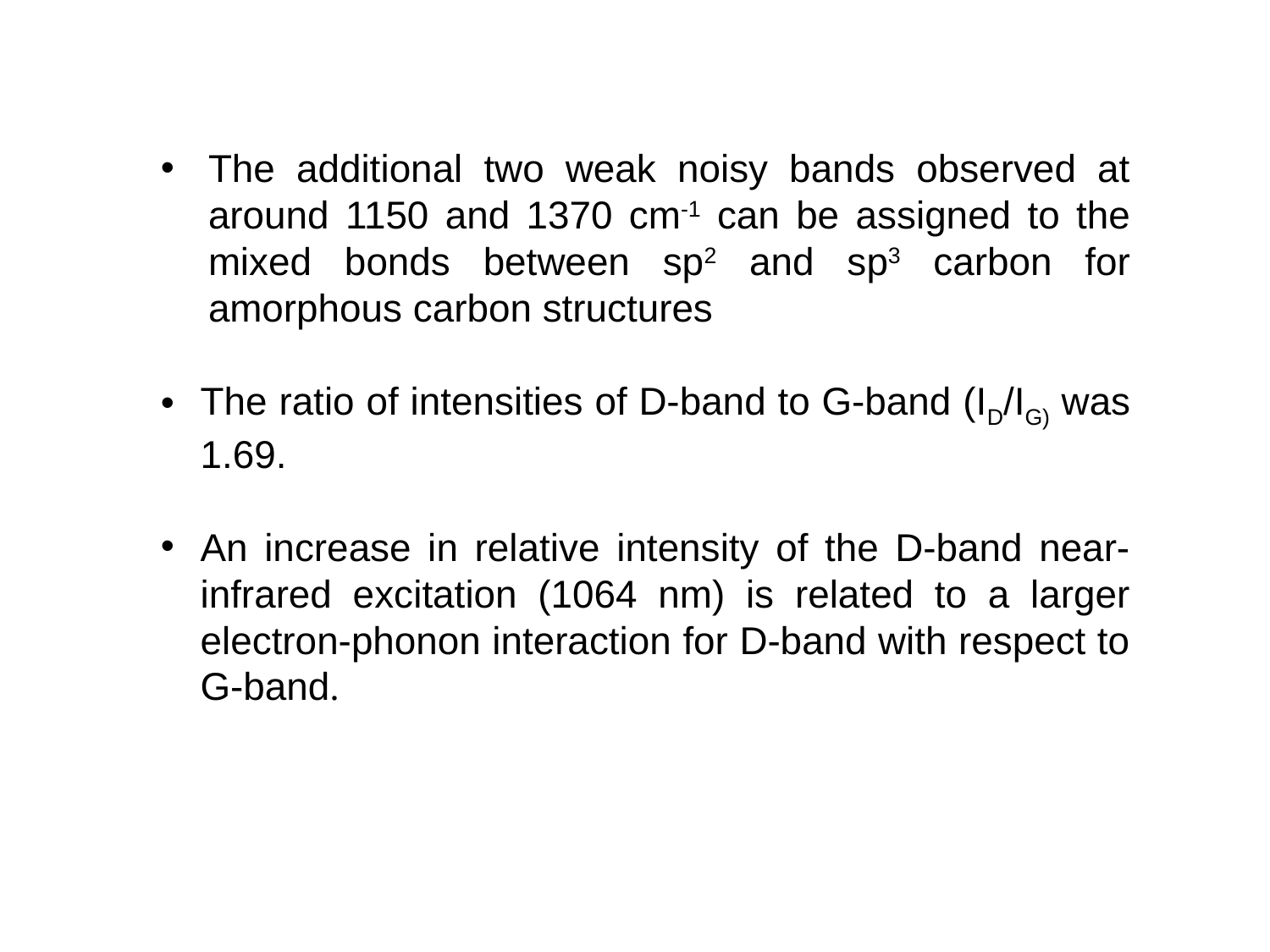

The additional two weak noisy bands observed at around 1150 and 1370 cm-1 can be assigned to the mixed bonds between sp2 and sp3 carbon for amorphous carbon structures

The ratio of intensities of D-band to G-band (ID/IG) was 1.69.

An increase in relative intensity of the D-band near-infrared excitation (1064 nm) is related to a larger electron-phonon interaction for D-band with respect to G-band.